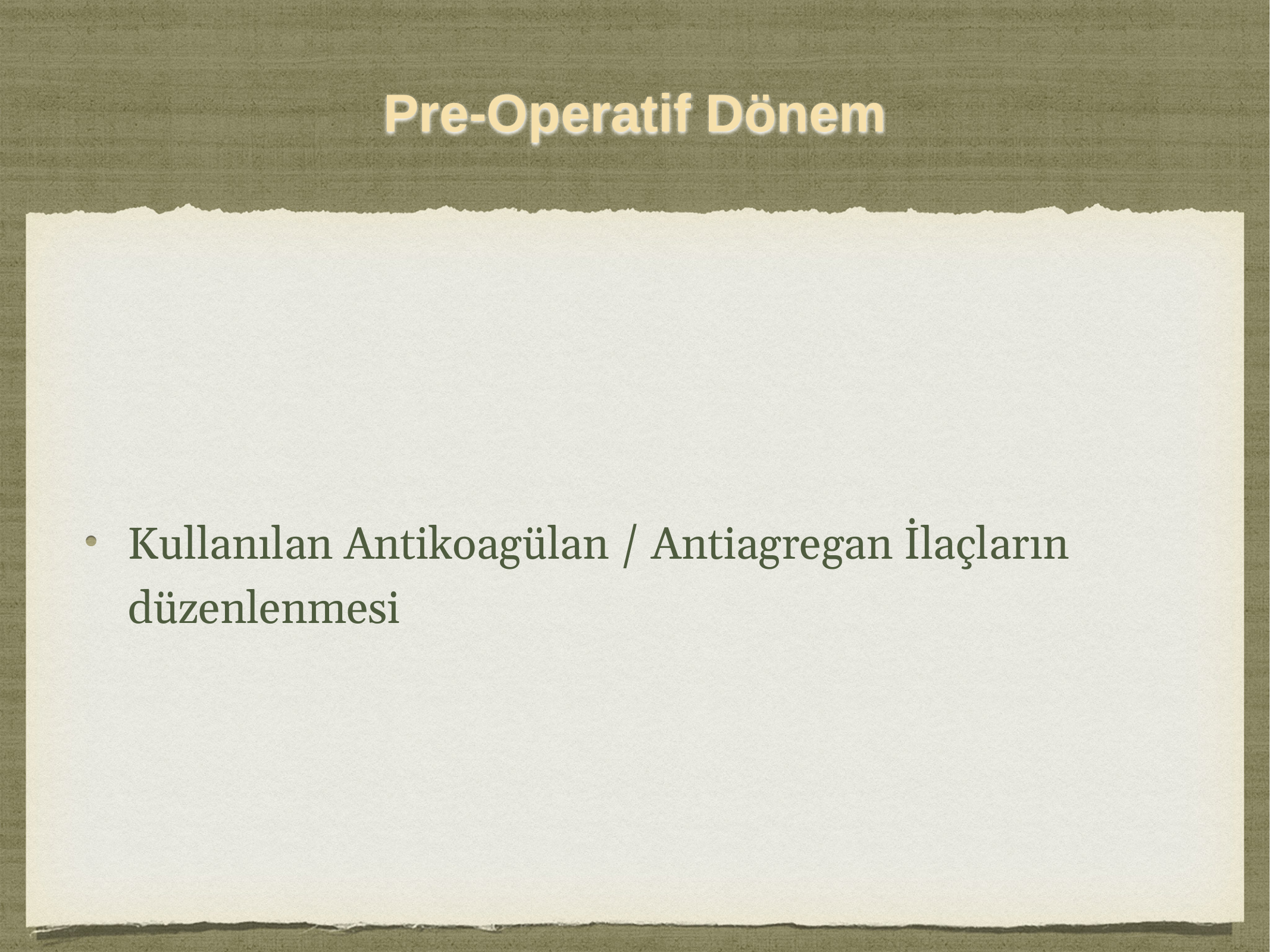

# Pre-Operatif Dönem
Kullanılan Antikoagülan / Antiagregan İlaçların düzenlenmesi
10